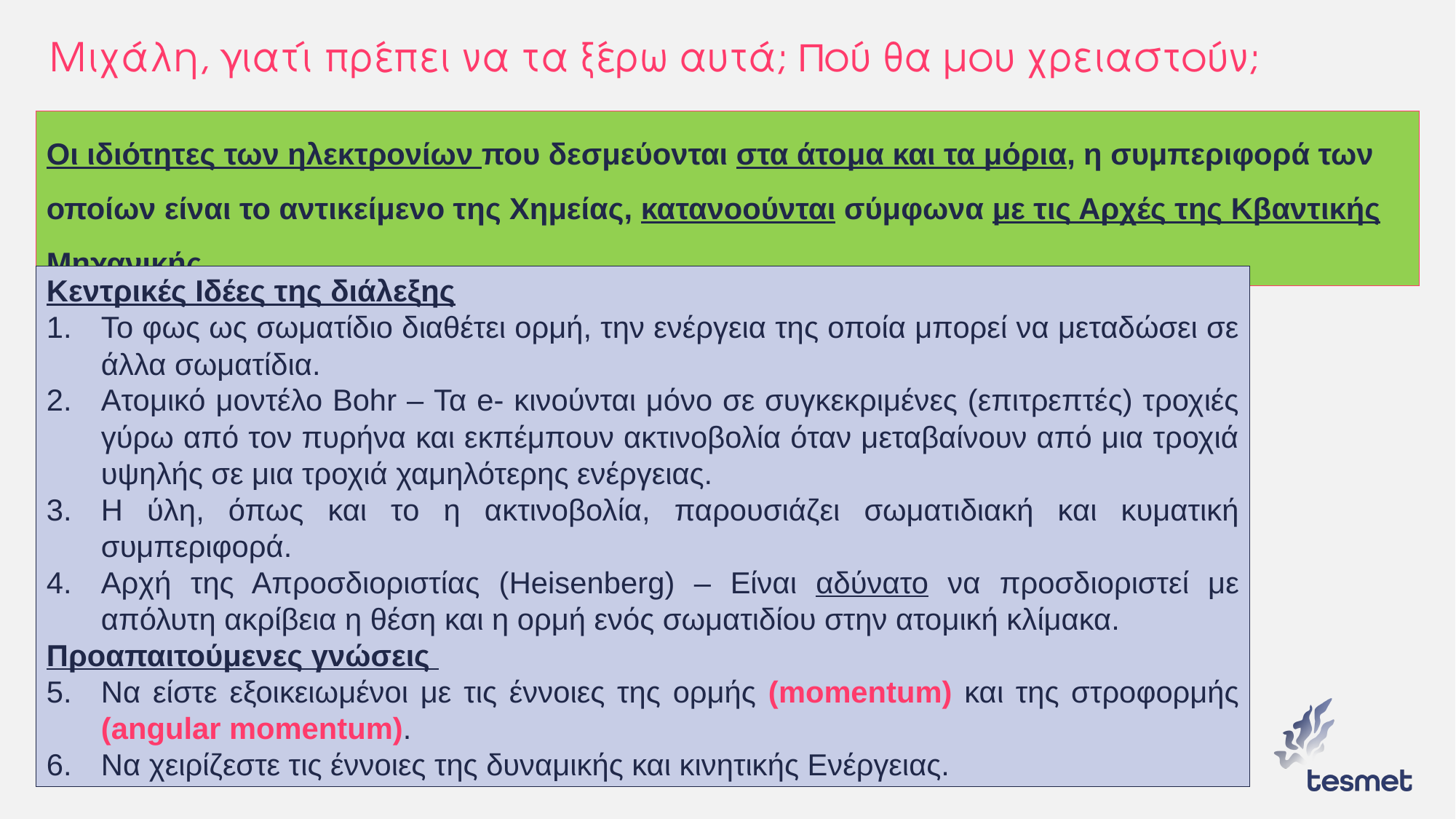

# Μιχάλη, γιατί πρέπει να τα ξέρω αυτά; Πού θα μου χρειαστούν;
Οι ιδιότητες των ηλεκτρονίων που δεσμεύονται στα άτομα και τα μόρια, η συμπεριφορά των οποίων είναι το αντικείμενο της Χημείας, κατανοούνται σύμφωνα με τις Αρχές της Κβαντικής Μηχανικής.
Κεντρικές Ιδέες της διάλεξης
Το φως ως σωματίδιο διαθέτει ορμή, την ενέργεια της οποία μπορεί να μεταδώσει σε άλλα σωματίδια.
Ατομικό μοντέλο Bohr – Τα e- κινούνται μόνο σε συγκεκριμένες (επιτρεπτές) τροχιές γύρω από τον πυρήνα και εκπέμπουν ακτινοβολία όταν μεταβαίνουν από μια τροχιά υψηλής σε μια τροχιά χαμηλότερης ενέργειας.
Η ύλη, όπως και το η ακτινοβολία, παρουσιάζει σωματιδιακή και κυματική συμπεριφορά.
Αρχή της Απροσδιοριστίας (Heisenberg) – Είναι αδύνατο να προσδιοριστεί με απόλυτη ακρίβεια η θέση και η ορμή ενός σωματιδίου στην ατομική κλίμακα.
Προαπαιτούμενες γνώσεις
Να είστε εξοικειωμένοι με τις έννοιες της ορμής (momentum) και της στροφορμής (angular momentum).
Να χειρίζεστε τις έννοιες της δυναμικής και κινητικής Ενέργειας.